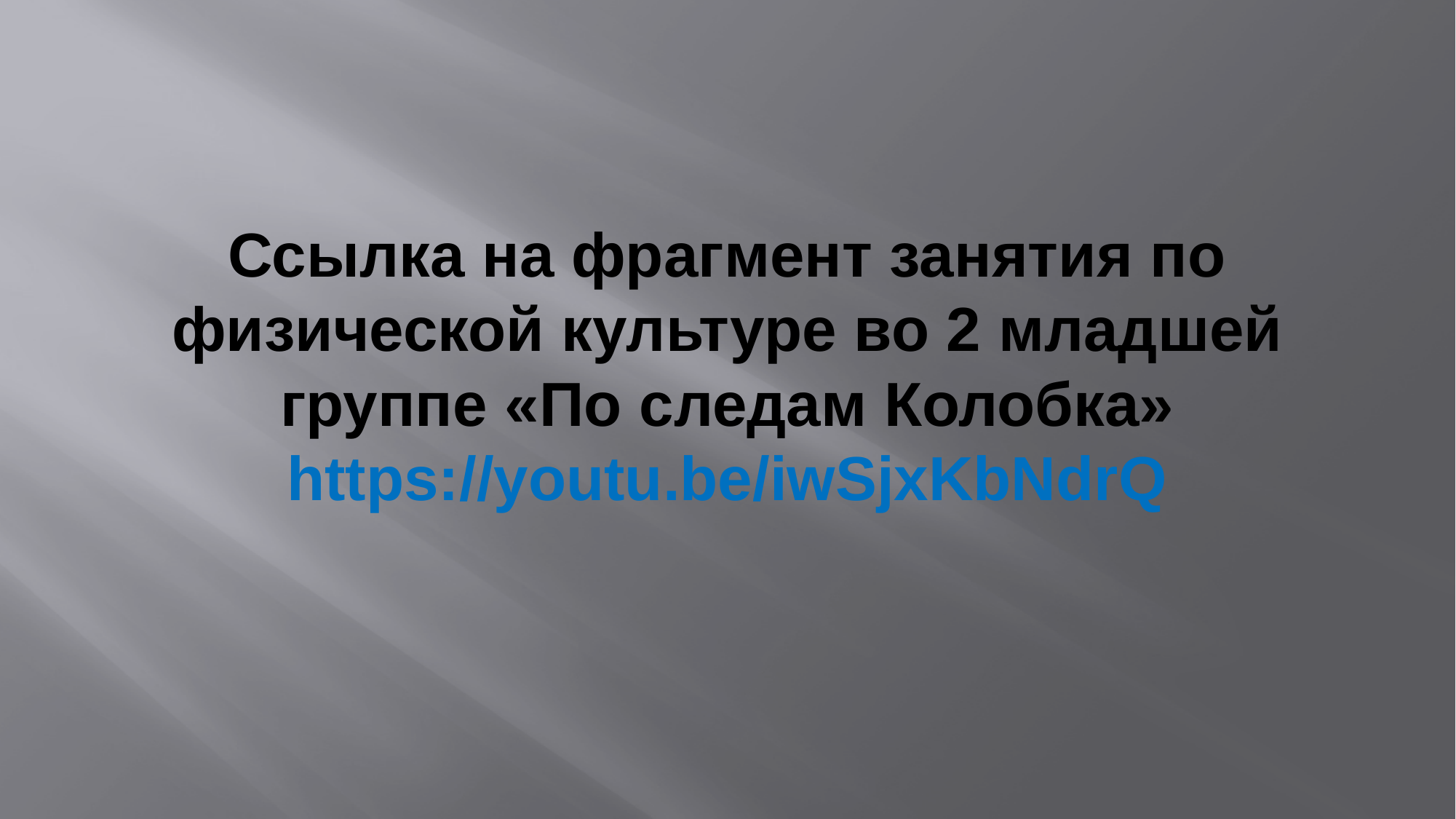

# Ссылка на фрагмент занятия по физической культуре во 2 младшей группе «По следам Колобка» https://youtu.be/iwSjxKbNdrQ